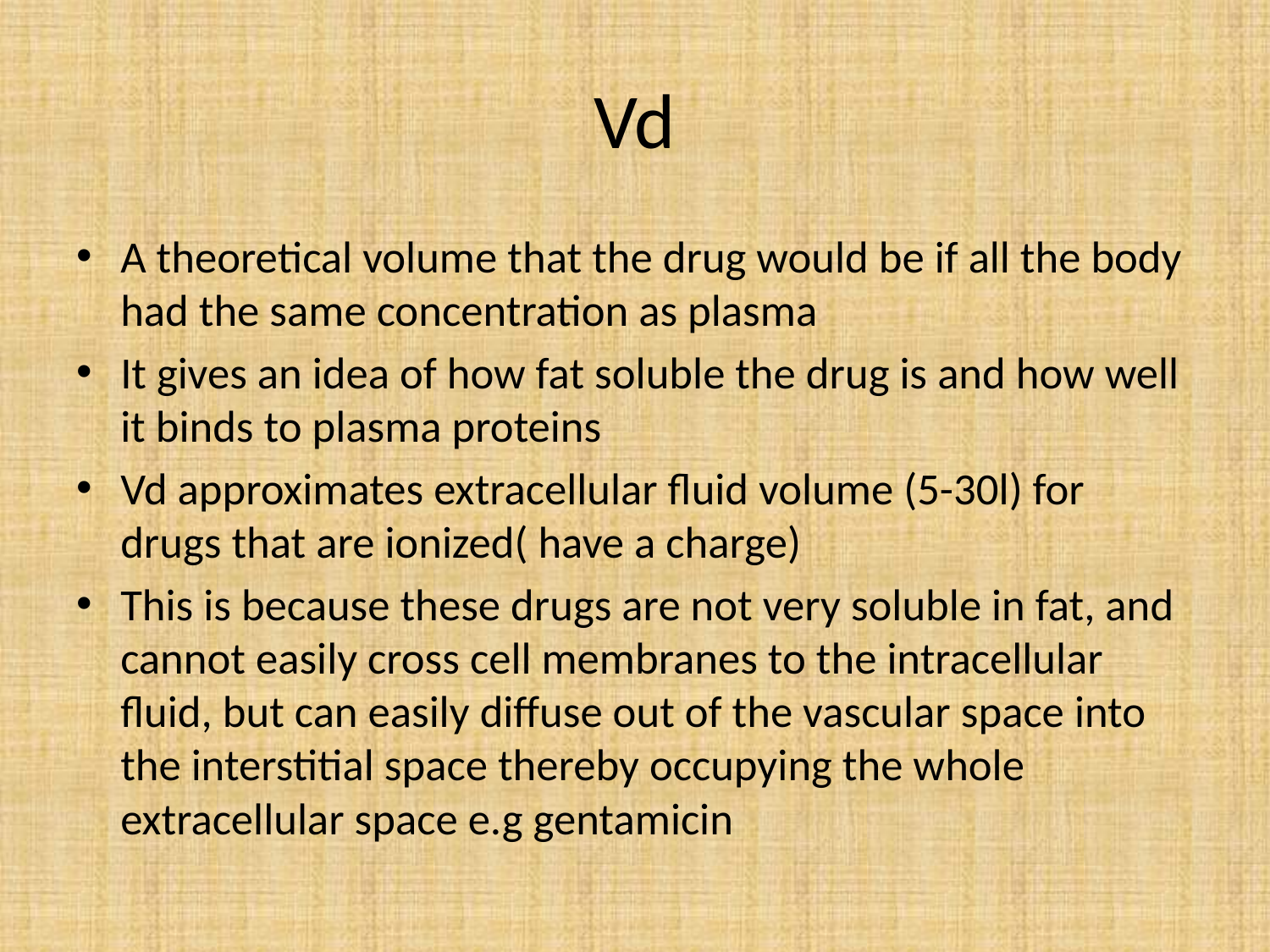

# Vd
A theoretical volume that the drug would be if all the body had the same concentration as plasma
It gives an idea of how fat soluble the drug is and how well it binds to plasma proteins
Vd approximates extracellular fluid volume (5-30l) for drugs that are ionized( have a charge)
This is because these drugs are not very soluble in fat, and cannot easily cross cell membranes to the intracellular fluid, but can easily diffuse out of the vascular space into the interstitial space thereby occupying the whole extracellular space e.g gentamicin